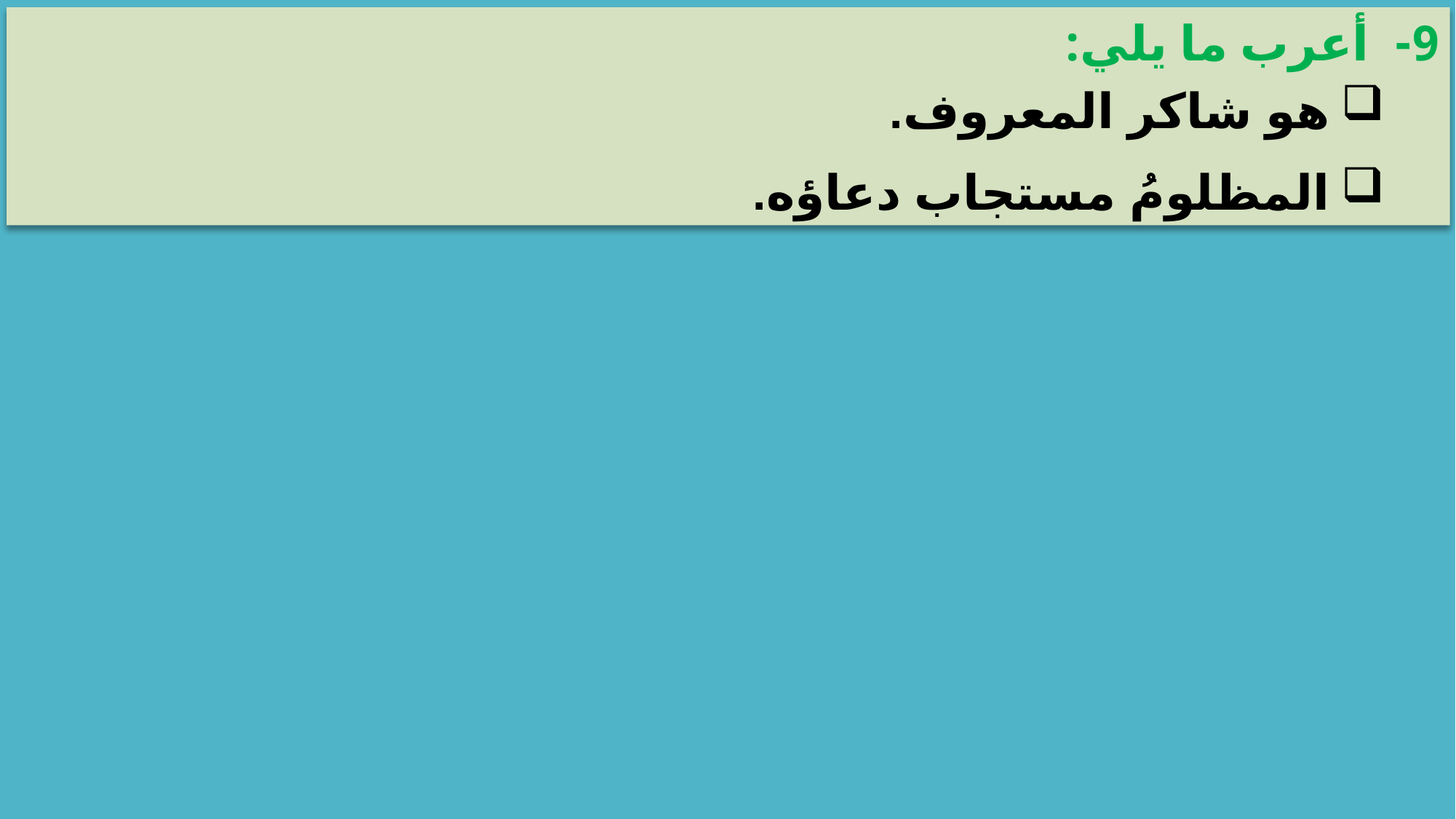

9-  أعرب ما يلي:
هو شاكر المعروف.
المظلومُ مستجاب دعاؤه.